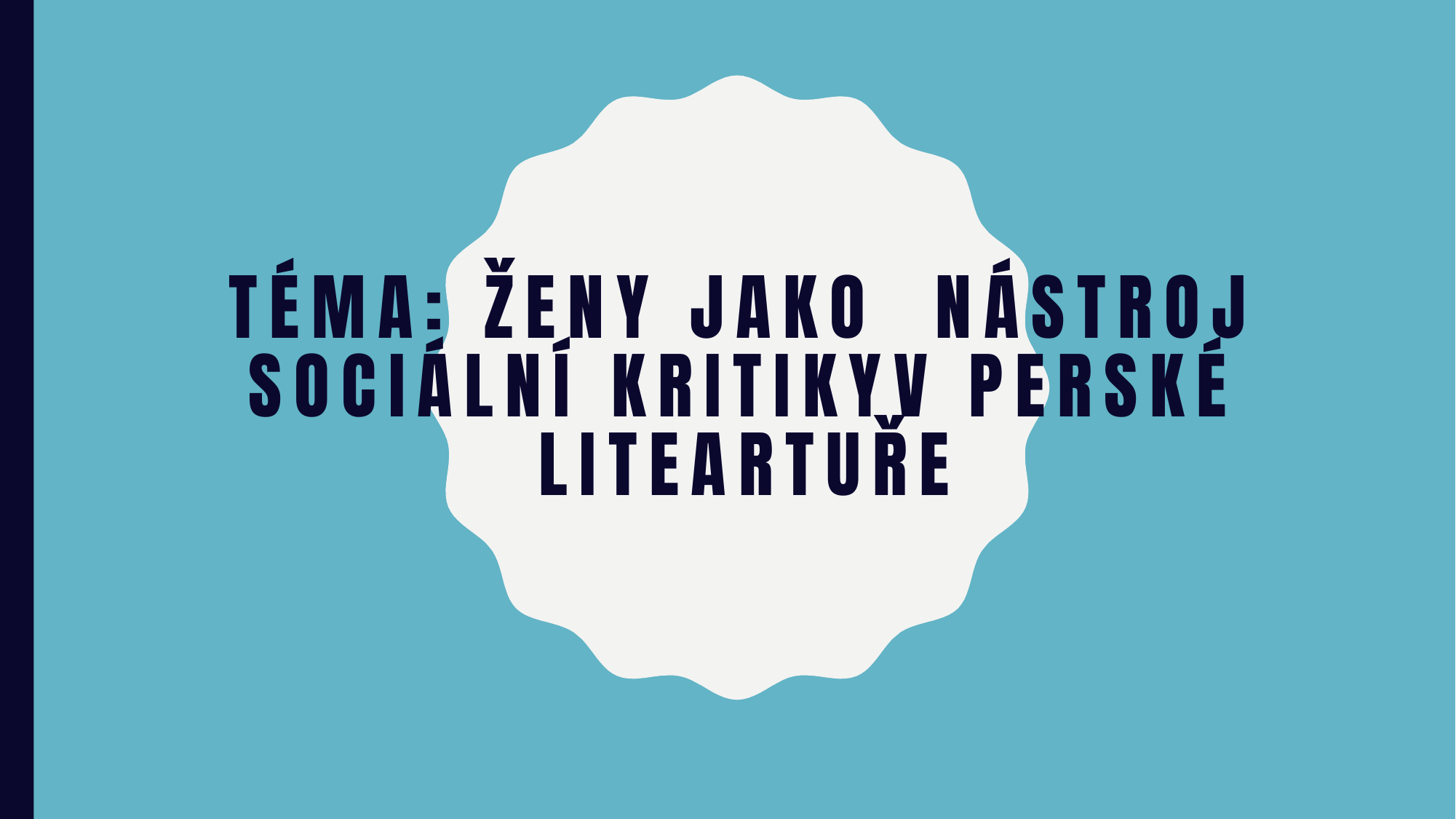

# Téma: ženy jako  nástroj sociální kritikyv perské liteartuře